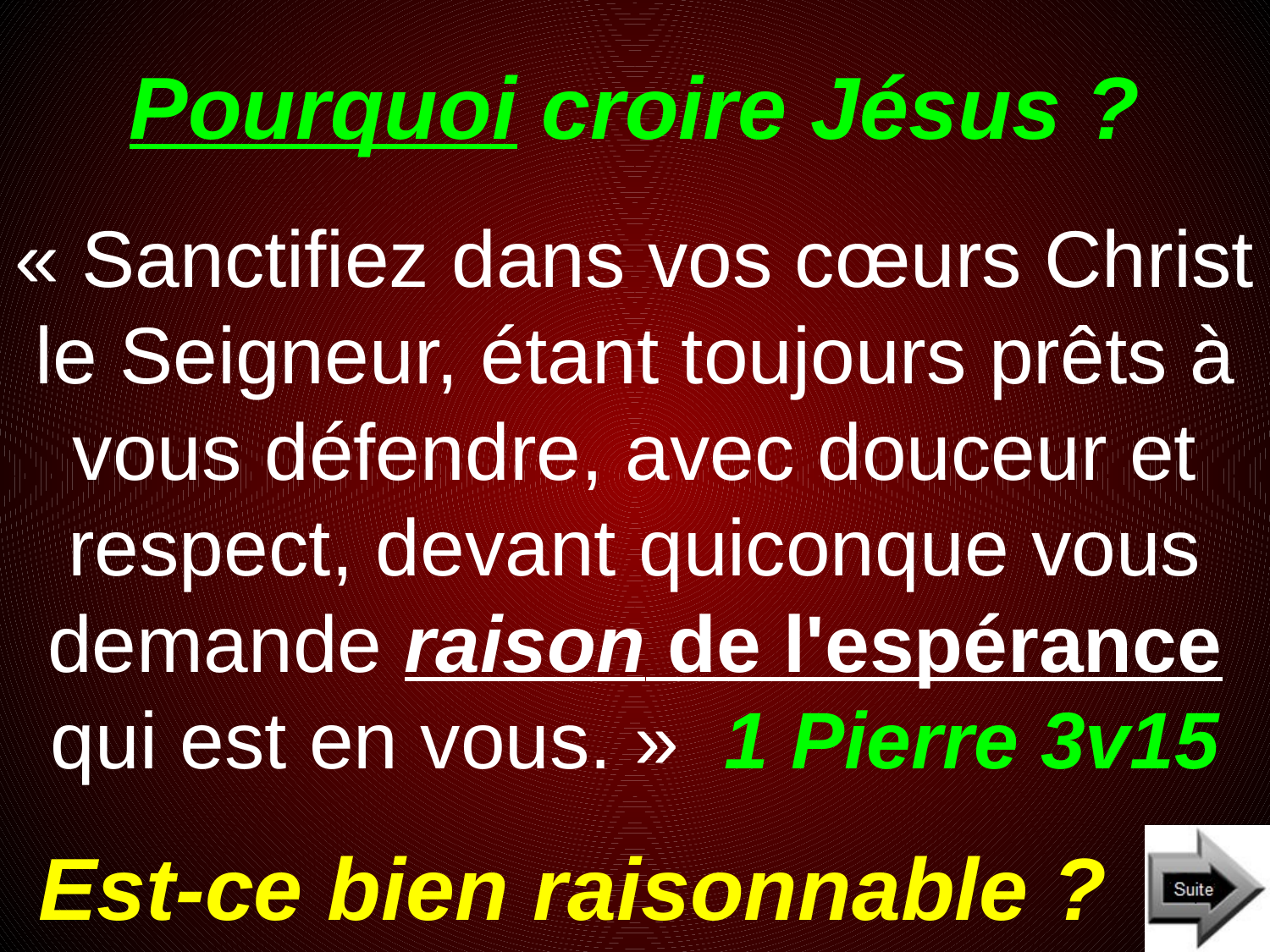

# Pourquoi croire Jésus ?
« Sanctifiez dans vos cœurs Christ le Seigneur, étant toujours prêts à vous défendre, avec douceur et respect, devant quiconque vous demande raison de l'espérance qui est en vous. »  1 Pierre 3v15
Est-ce bien raisonnable ?